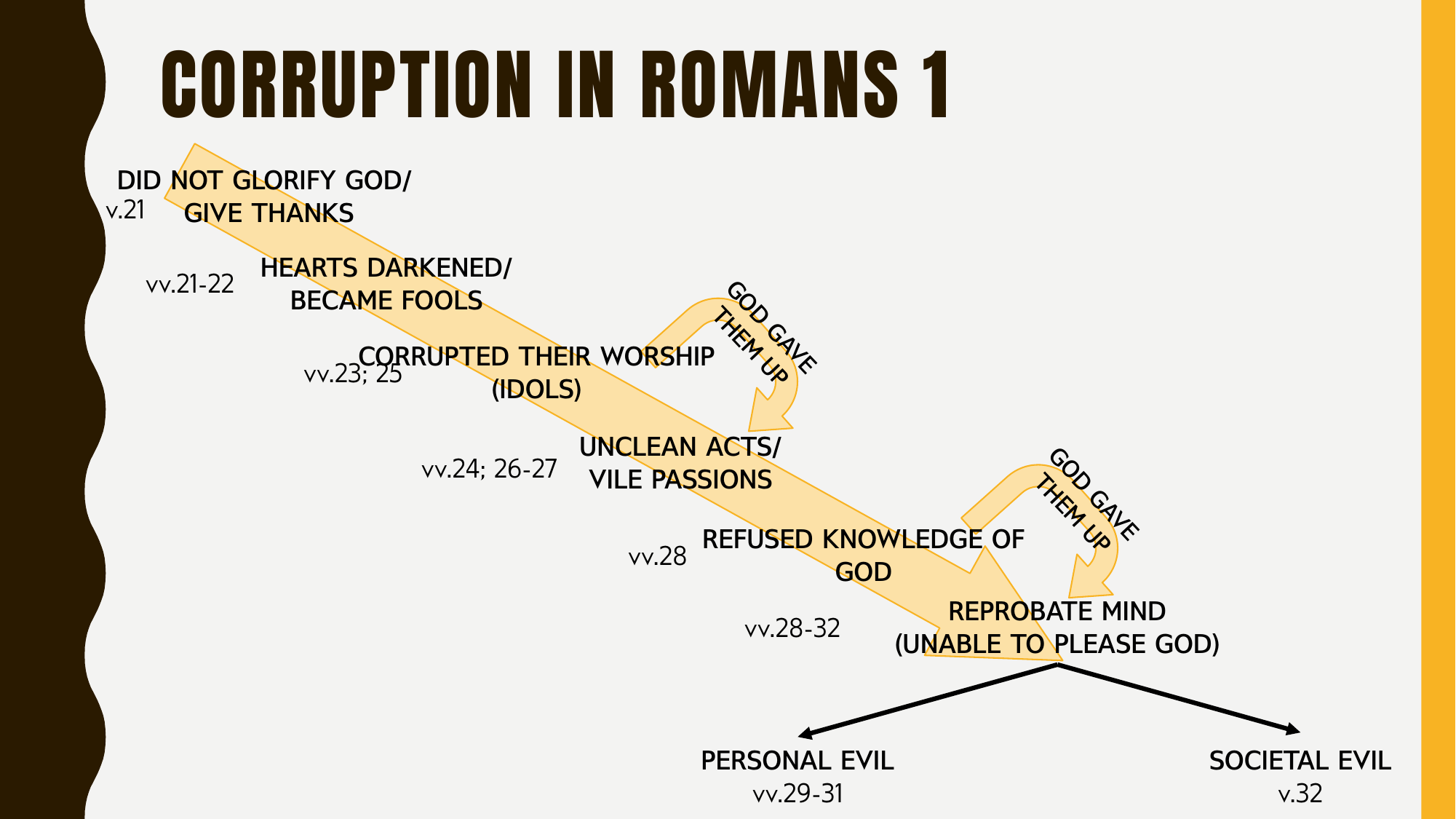

# Corruption in RomANS 1
DID NOT GLORIFY GOD/
 GIVE THANKS
v.21
HEARTS DARKENED/
BECAME FOOLS
vv.21-22
GOD GAVE THEM UP

CORRUPTED THEIR WORSHIP (IDOLS)
vv.23; 25
UNCLEAN ACTS/
VILE PASSIONS
vv.24; 26-27
GOD GAVE THEM UP

REFUSED KNOWLEDGE OF GOD
vv.28
REPROBATE MIND
(UNABLE TO PLEASE GOD)
vv.28-32
PERSONAL EVIL
vv.29-31
SOCIETAL EVIL
v.32